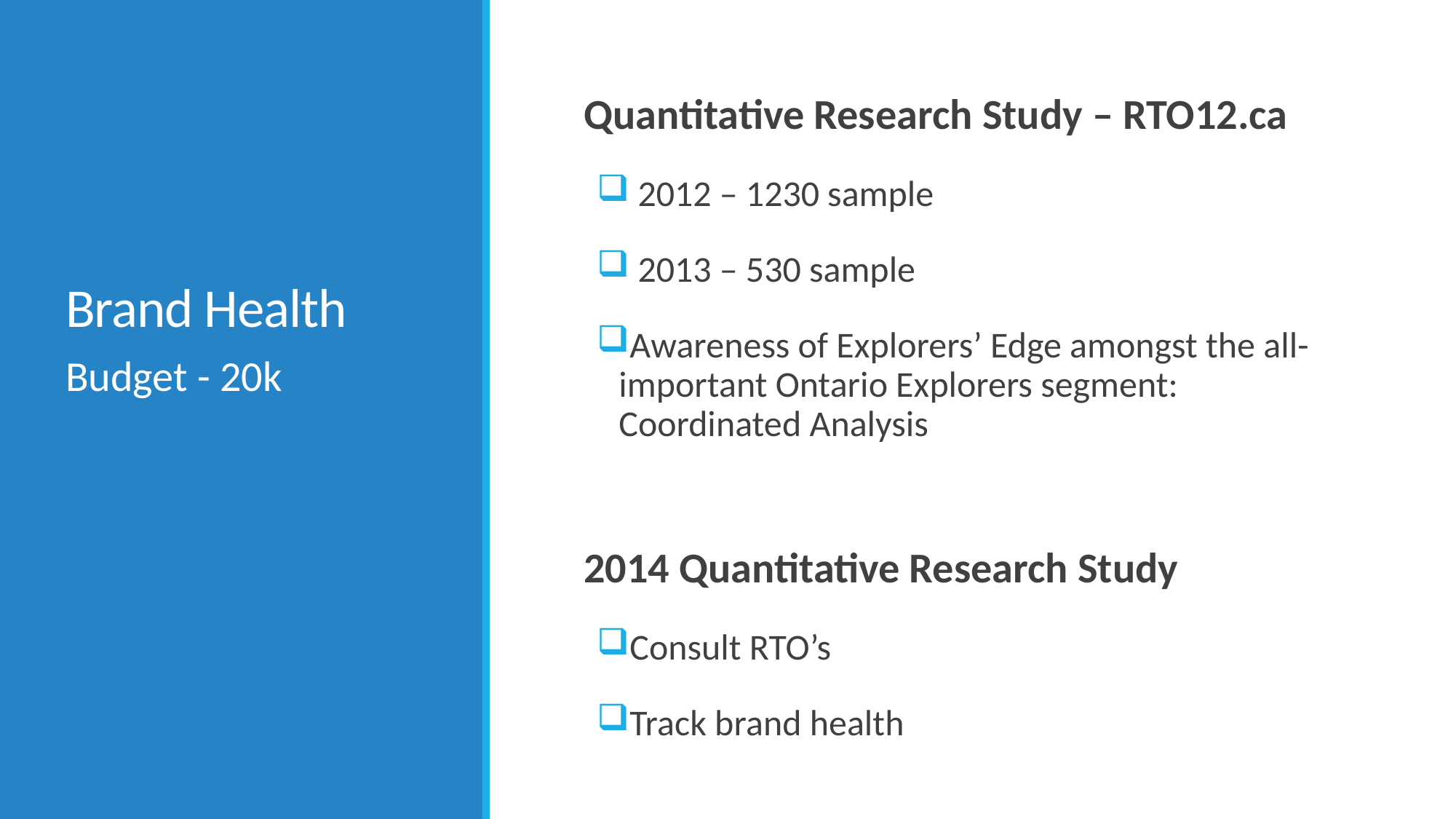

# Brand Health
Quantitative Research Study – RTO12.ca
 2012 – 1230 sample
 2013 – 530 sample
Awareness of Explorers’ Edge amongst the all-important Ontario Explorers segment: Coordinated Analysis

2014 Quantitative Research Study
Consult RTO’s
Track brand health
Budget - 20k